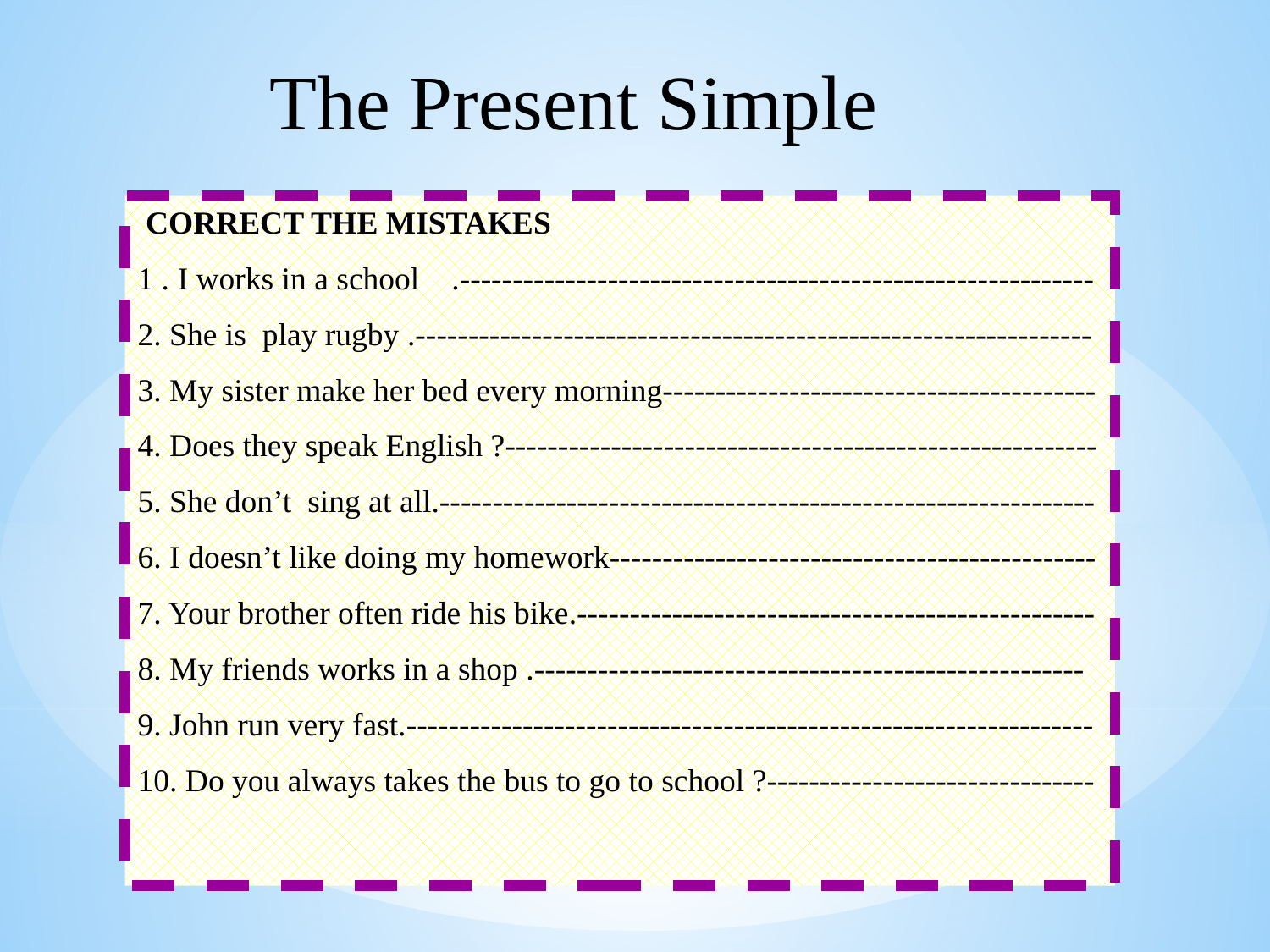

The Present Simple
 CORRECT THE MISTAKES
1 . I works in a school    .------------------------------------------------------------
2. She is  play rugby .----------------------------------------------------------------
3. My sister make her bed every morning-----------------------------------------
4. Does they speak English ?--------------------------------------------------------
5. She don’t  sing at all.--------------------------------------------------------------
6. I doesn’t like doing my homework----------------------------------------------
7. Your brother often ride his bike.-------------------------------------------------
8. My friends works in a shop .----------------------------------------------------
9. John run very fast.-----------------------------------------------------------------
10. Do you always takes the bus to go to school ?-------------------------------